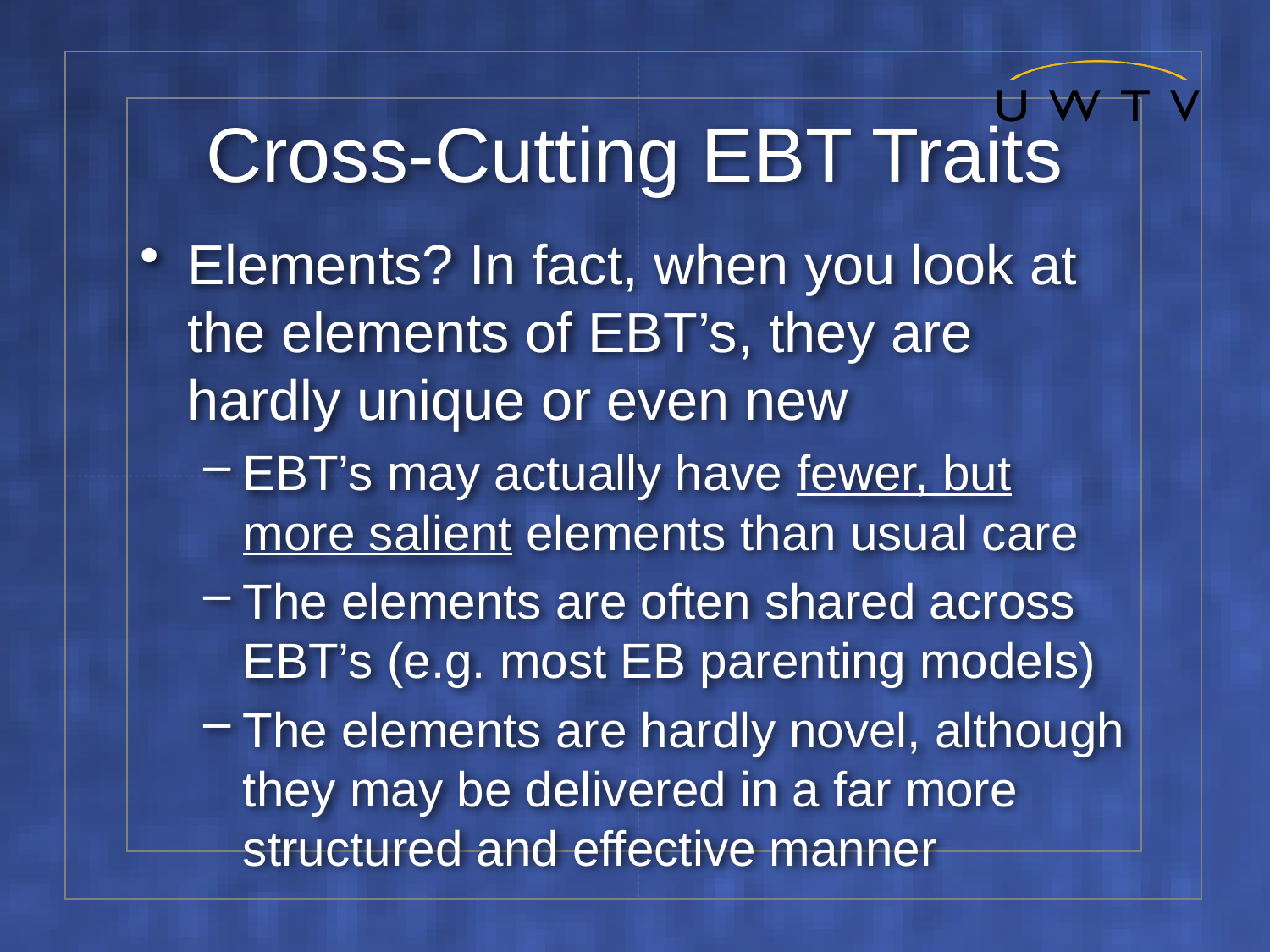

# Cross-Cutting EBT Traits
Elements? In fact, when you look at the elements of EBT’s, they are hardly unique or even new
EBT’s may actually have fewer, but more salient elements than usual care
The elements are often shared across EBT’s (e.g. most EB parenting models)
The elements are hardly novel, although they may be delivered in a far more structured and effective manner